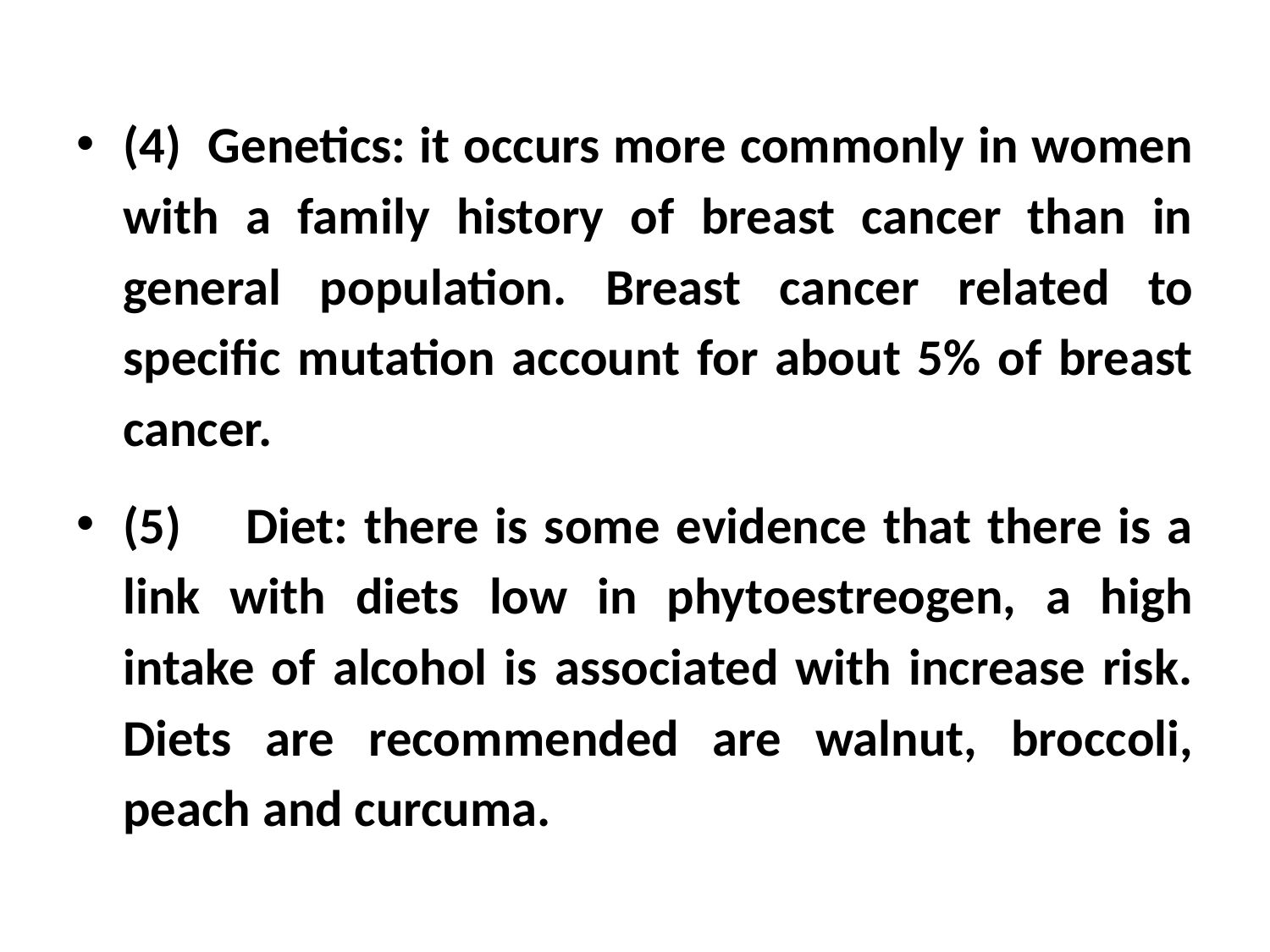

(4)  Genetics: it occurs more commonly in women with a family history of breast cancer than in general population. Breast cancer related to specific mutation account for about 5% of breast cancer.
(5)    Diet: there is some evidence that there is a link with diets low in phytoestreogen, a high intake of alcohol is associated with increase risk. Diets are recommended are walnut, broccoli, peach and curcuma.